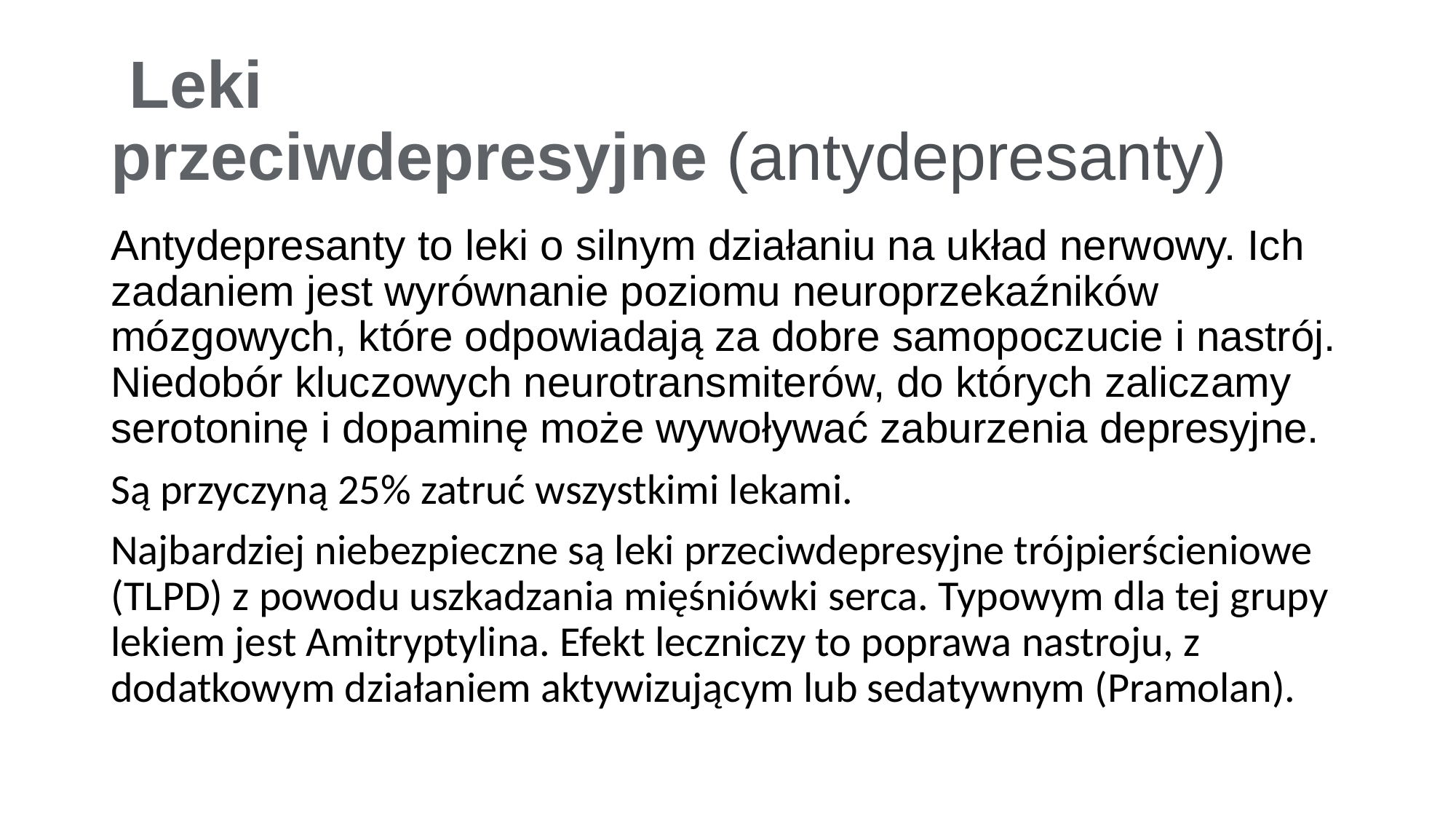

# Leki przeciwdepresyjne (antydepresanty)
Antydepresanty to leki o silnym działaniu na układ nerwowy. Ich zadaniem jest wyrównanie poziomu neuroprzekaźników mózgowych, które odpowiadają za dobre samopoczucie i nastrój. Niedobór kluczowych neurotransmiterów, do których zaliczamy serotoninę i dopaminę może wywoływać zaburzenia depresyjne.
Są przyczyną 25% zatruć wszystkimi lekami.
Najbardziej niebezpieczne są leki przeciwdepresyjne trójpierścieniowe (TLPD) z powodu uszkadzania mięśniówki serca. Typowym dla tej grupy lekiem jest Amitryptylina. Efekt leczniczy to poprawa nastroju, z dodatkowym działaniem aktywizującym lub sedatywnym (Pramolan).